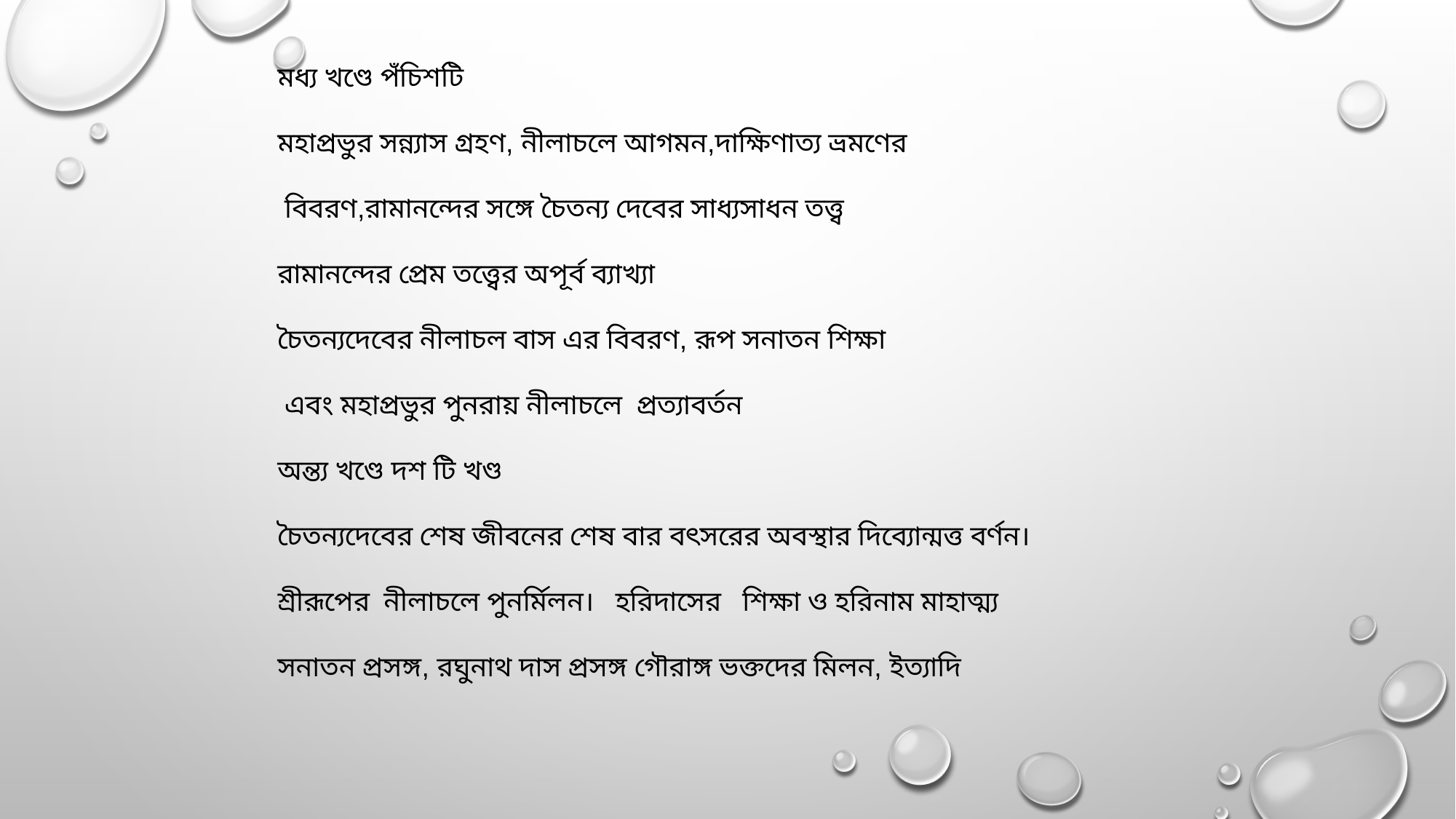

মধ্য খণ্ডে পঁচিশটি

মহাপ্রভুর সন্ন্যাস গ্রহণ, নীলাচলে আগমন,দাক্ষিণাত্য ভ্রমণের

 বিবরণ,রামানন্দের সঙ্গে চৈতন্য দেবের সাধ্যসাধন তত্ত্ব

রামানন্দের প্রেম তত্ত্বের অপূর্ব ব্যাখ্যা

চৈতন্যদেবের নীলাচল বাস এর বিবরণ, রূপ সনাতন শিক্ষা

 এবং মহাপ্রভুর পুনরায় নীলাচলে  প্রত্যাবর্তন

অন্ত্য খণ্ডে দশ টি খণ্ড

চৈতন্যদেবের শেষ জীবনের শেষ বার বৎসরের অবস্থার দিব্যোন্মত্ত বর্ণন।

শ্রীরূপের  নীলাচলে পুনর্মিলন।   হরিদাসের   শিক্ষা ও হরিনাম মাহাত্ম্য

সনাতন প্রসঙ্গ, রঘুনাথ দাস প্রসঙ্গ গৌরাঙ্গ ভক্তদের মিলন, ইত্যাদি